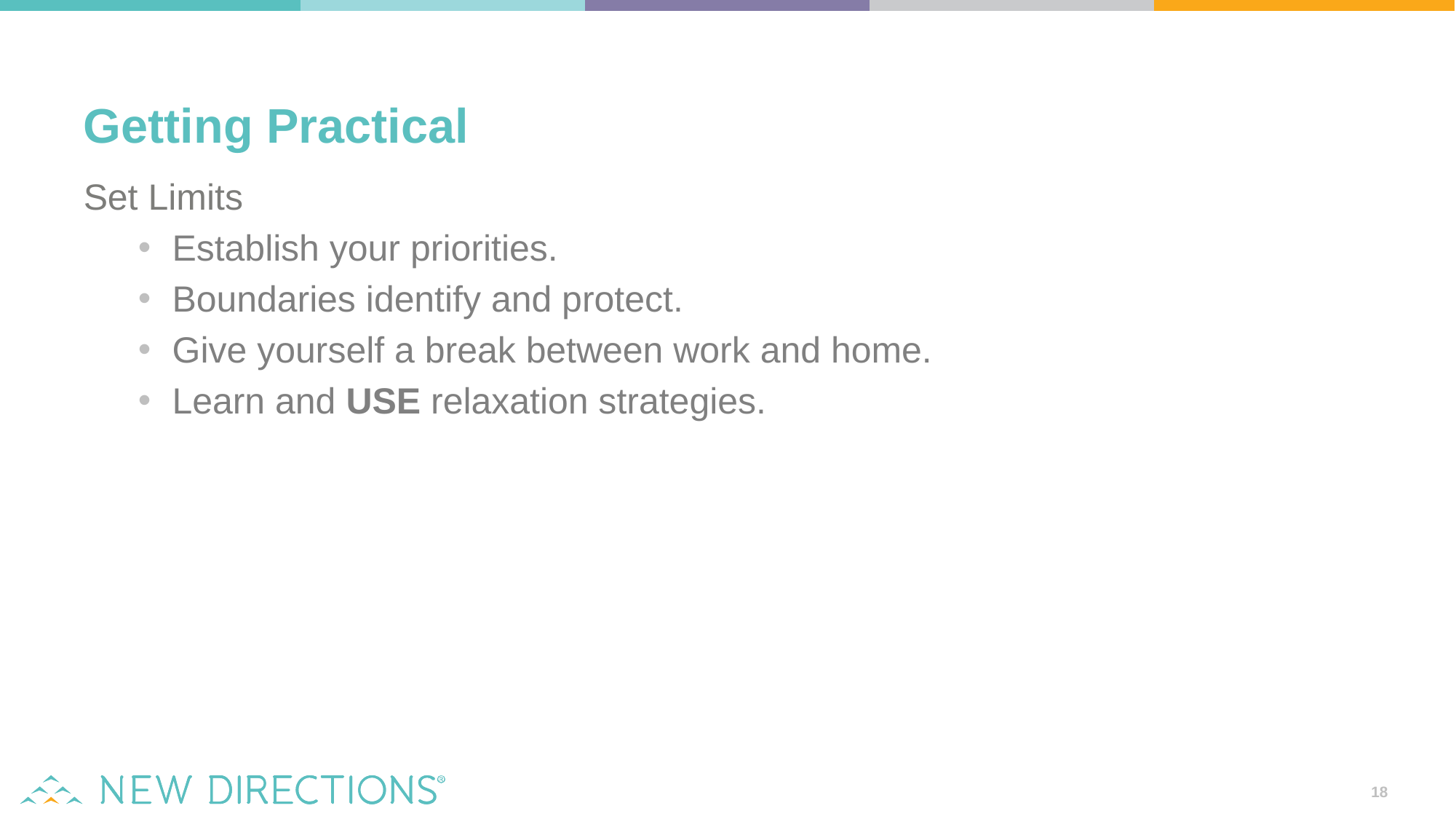

Getting Practical
Set Limits
Establish your priorities.
Boundaries identify and protect.
Give yourself a break between work and home.
Learn and USE relaxation strategies.